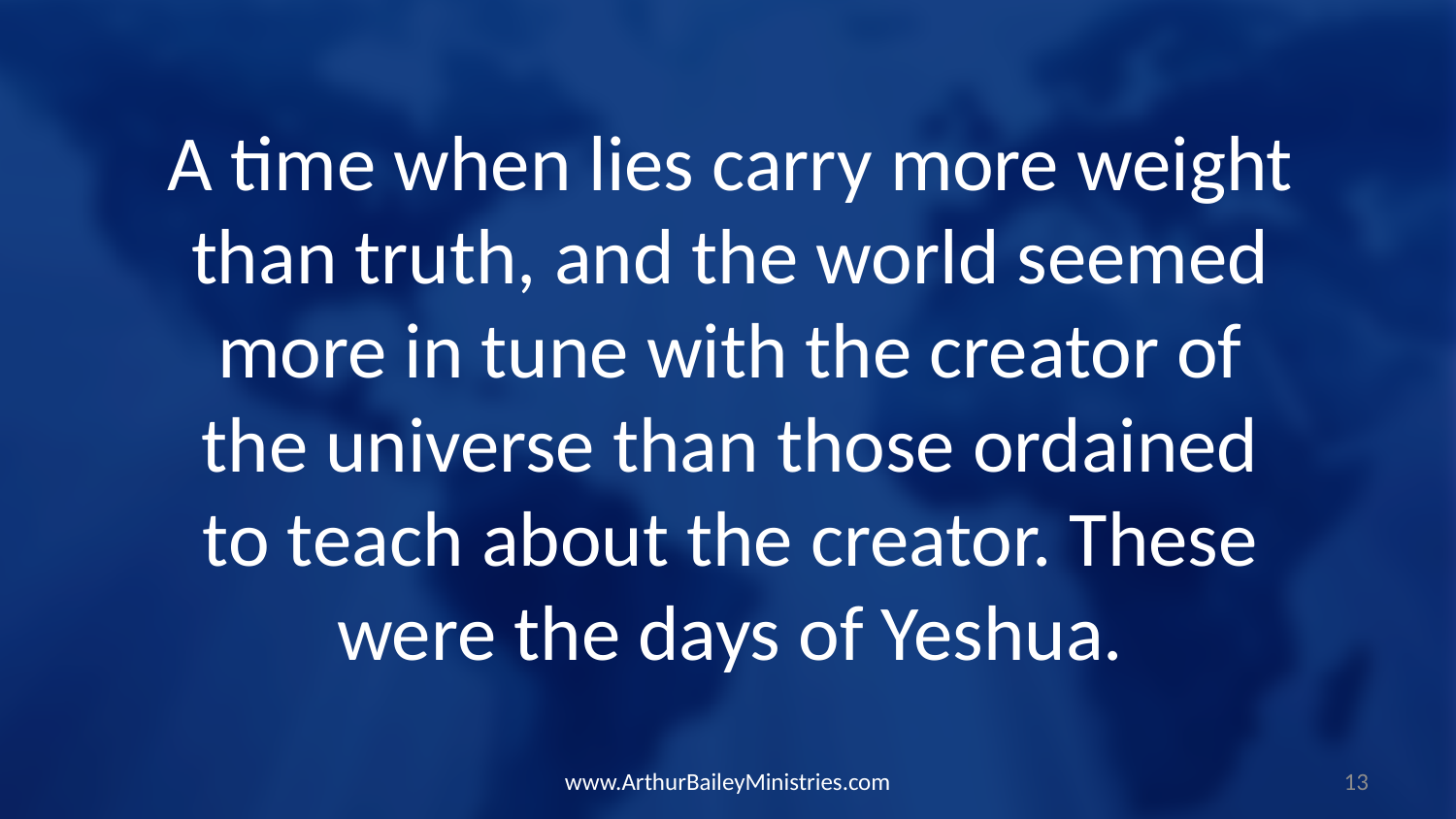

A time when lies carry more weight than truth, and the world seemed more in tune with the creator of the universe than those ordained to teach about the creator. These were the days of Yeshua.
www.ArthurBaileyMinistries.com
13